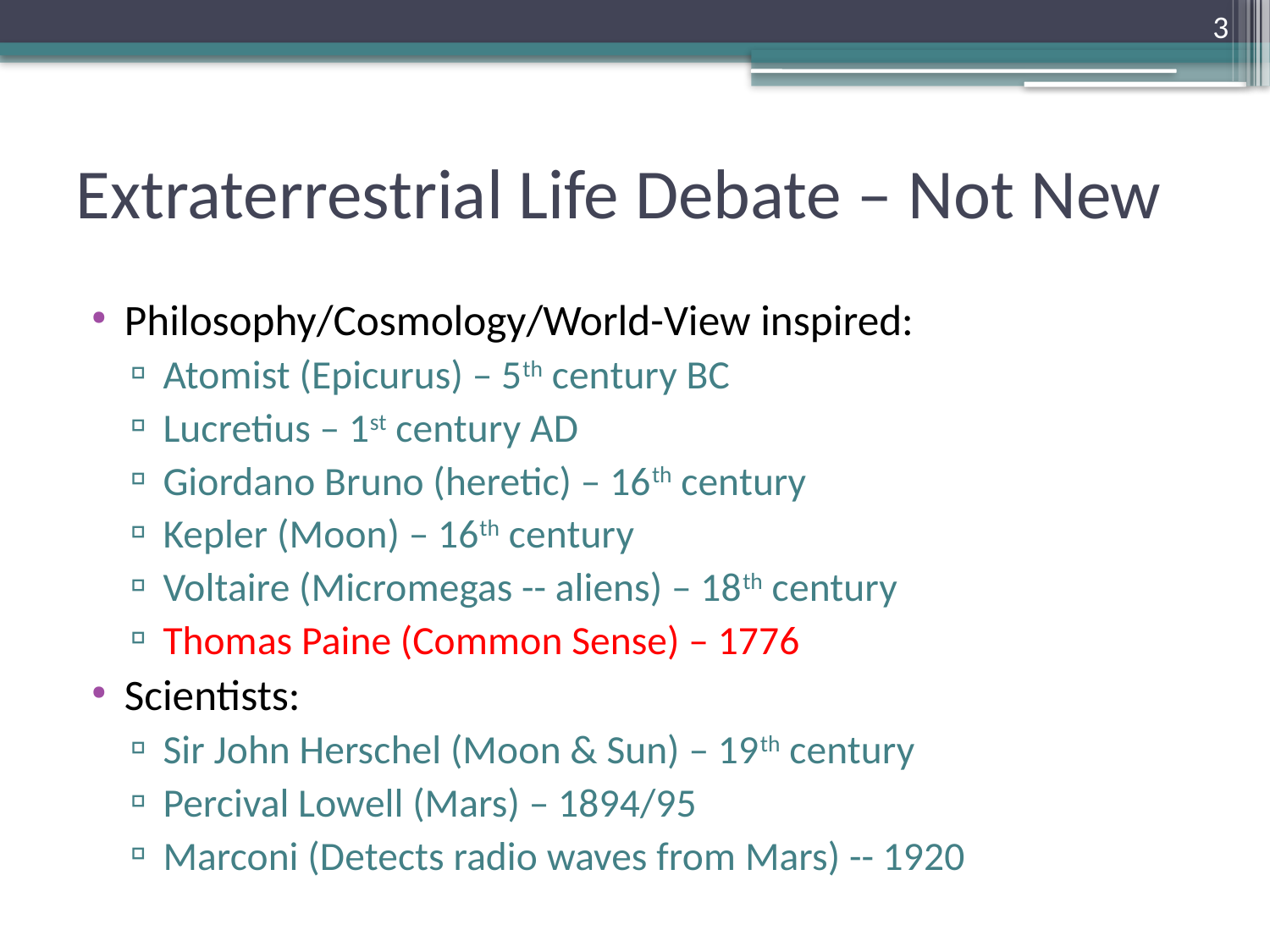

3
# Extraterrestrial Life Debate – Not New
Philosophy/Cosmology/World-View inspired:
Atomist (Epicurus) – 5th century BC
Lucretius – 1st century AD
Giordano Bruno (heretic) – 16th century
Kepler (Moon) – 16th century
Voltaire (Micromegas -- aliens) – 18th century
Thomas Paine (Common Sense) – 1776
Scientists:
Sir John Herschel (Moon & Sun) – 19th century
Percival Lowell (Mars) – 1894/95
Marconi (Detects radio waves from Mars) -- 1920